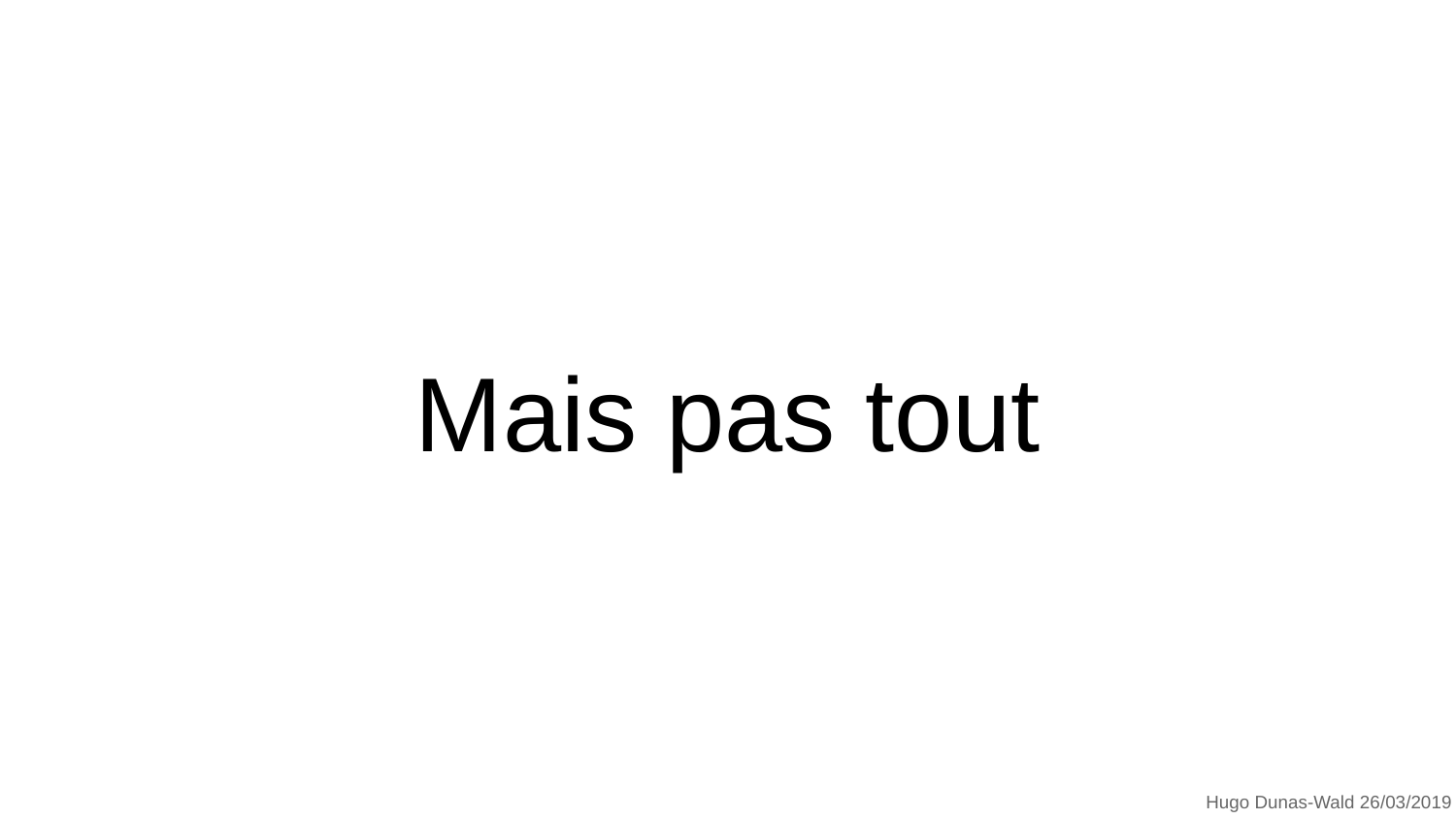

# Mais pas tout
Hugo Dunas-Wald 26/03/2019